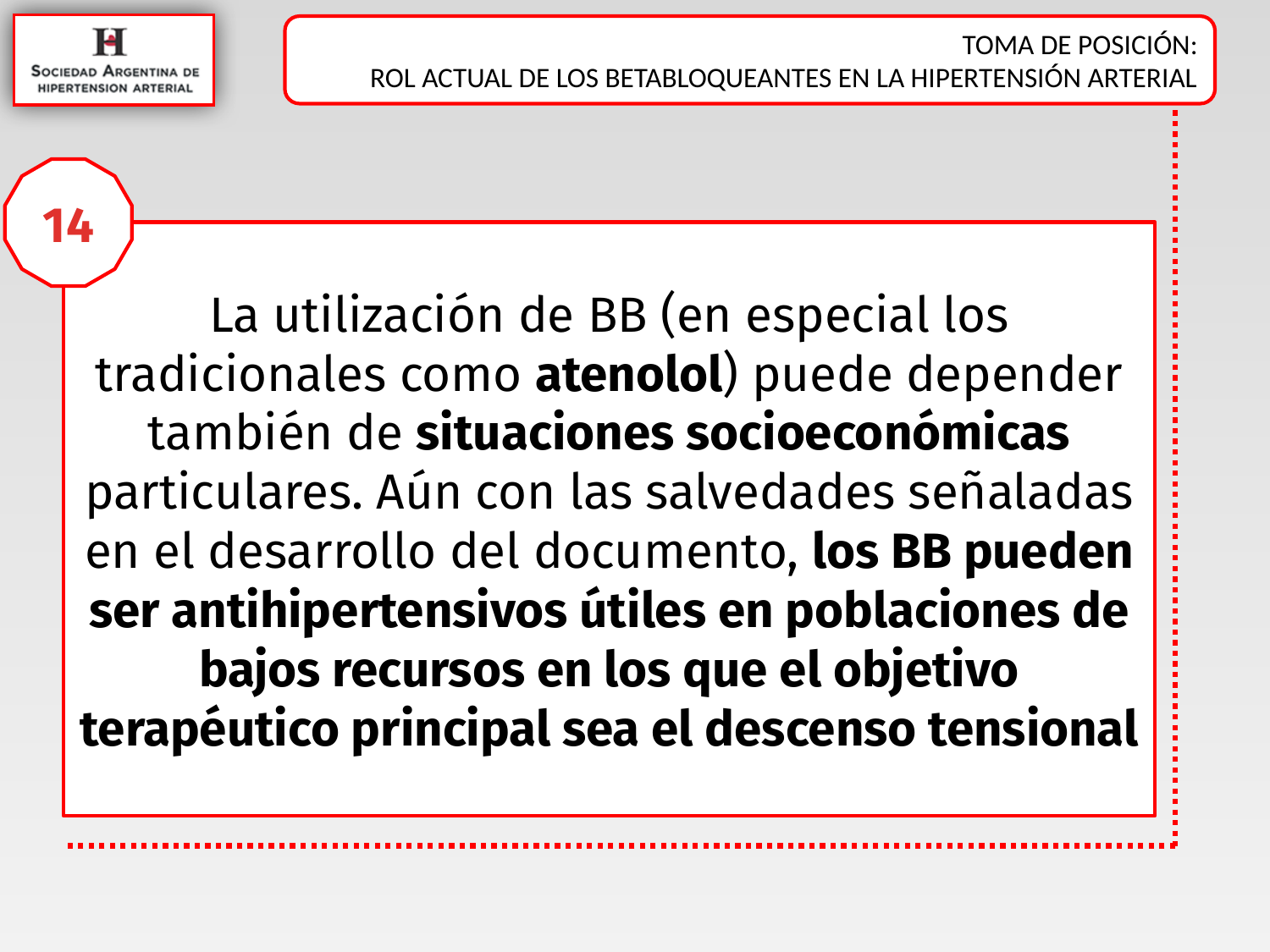

14
La utilización de BB (en especial los tradicionales como atenolol) puede depender también de situaciones socioeconómicas particulares. Aún con las salvedades señaladas en el desarrollo del documento, los BB pueden ser antihipertensivos útiles en poblaciones de bajos recursos en los que el objetivo terapéutico principal sea el descenso tensional